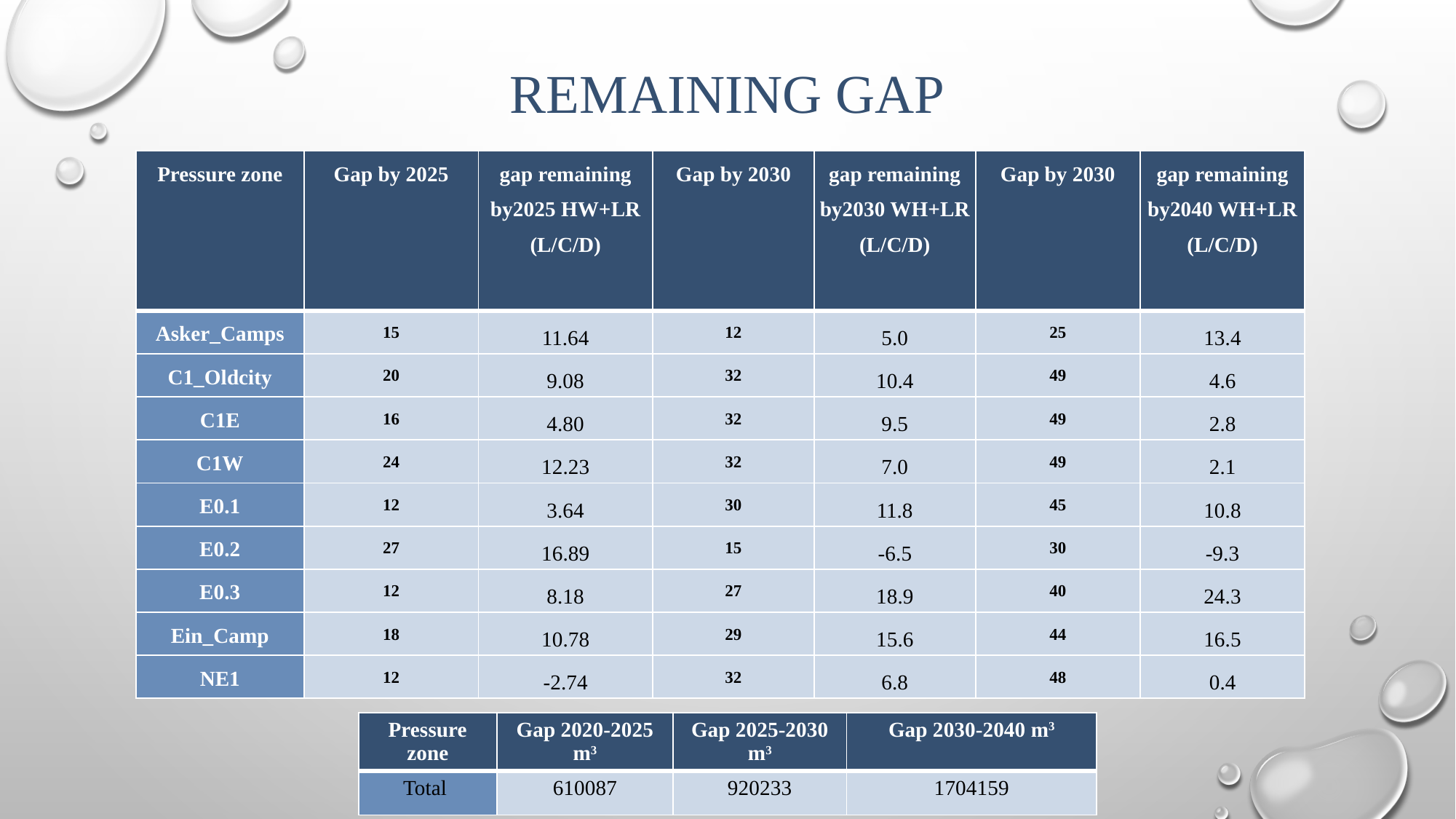

# Remaining gap
| Pressure zone | Gap by 2025 | gap remaining by2025 HW+LR (L/C/D) | Gap by 2030 | gap remaining by2030 WH+LR (L/C/D) | Gap by 2030 | gap remaining by2040 WH+LR (L/C/D) |
| --- | --- | --- | --- | --- | --- | --- |
| Asker\_Camps | 15 | 11.64 | 12 | 5.0 | 25 | 13.4 |
| C1\_Oldcity | 20 | 9.08 | 32 | 10.4 | 49 | 4.6 |
| C1E | 16 | 4.80 | 32 | 9.5 | 49 | 2.8 |
| C1W | 24 | 12.23 | 32 | 7.0 | 49 | 2.1 |
| E0.1 | 12 | 3.64 | 30 | 11.8 | 45 | 10.8 |
| E0.2 | 27 | 16.89 | 15 | -6.5 | 30 | -9.3 |
| E0.3 | 12 | 8.18 | 27 | 18.9 | 40 | 24.3 |
| Ein\_Camp | 18 | 10.78 | 29 | 15.6 | 44 | 16.5 |
| NE1 | 12 | -2.74 | 32 | 6.8 | 48 | 0.4 |
| Pressure zone | Gap 2020-2025 m3 | Gap 2025-2030 m3 | Gap 2030-2040 m3 |
| --- | --- | --- | --- |
| Total | 610087 | 920233 | 1704159 |